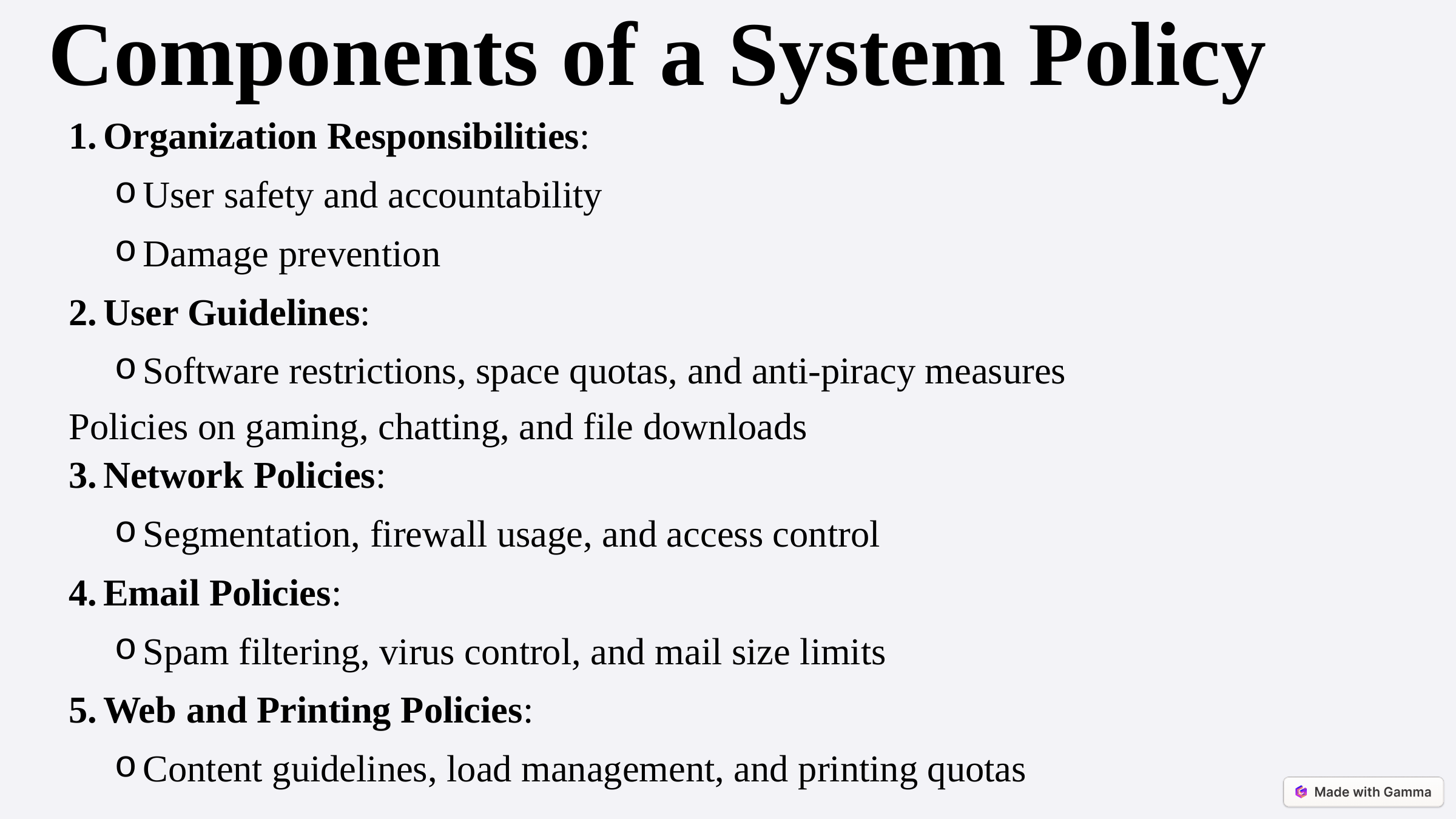

Components of a System Policy
Organization Responsibilities:
User safety and accountability
Damage prevention
User Guidelines:
Software restrictions, space quotas, and anti-piracy measures
Policies on gaming, chatting, and file downloads
Network Policies:
Segmentation, firewall usage, and access control
Email Policies:
Spam filtering, virus control, and mail size limits
Web and Printing Policies:
Content guidelines, load management, and printing quotas